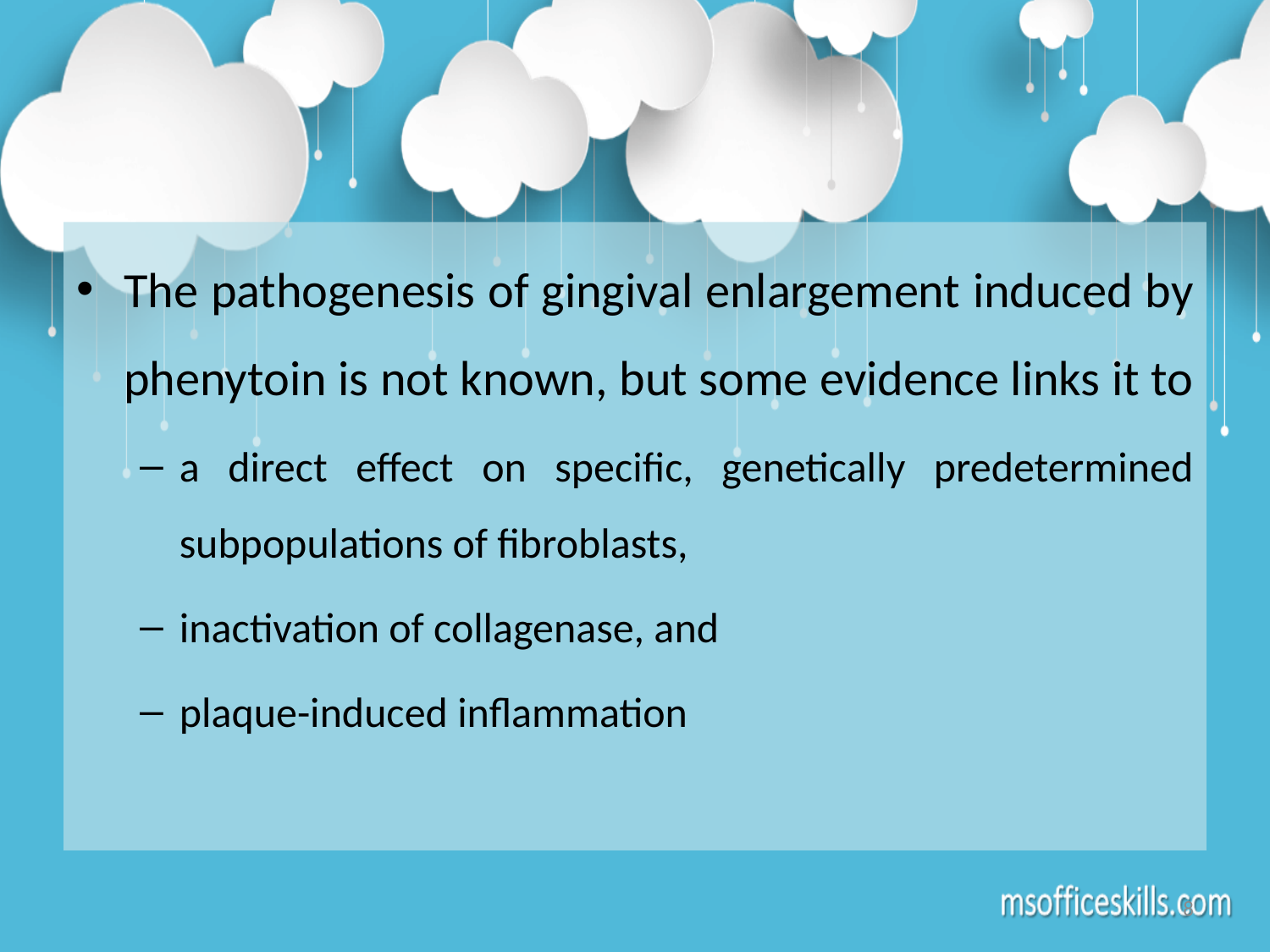

#
The pathogenesis of gingival enlargement induced by phenytoin is not known, but some evidence links it to
a direct effect on specific, genetically predetermined subpopulations of fibroblasts,
inactivation of collagenase, and
plaque-induced inflammation
8